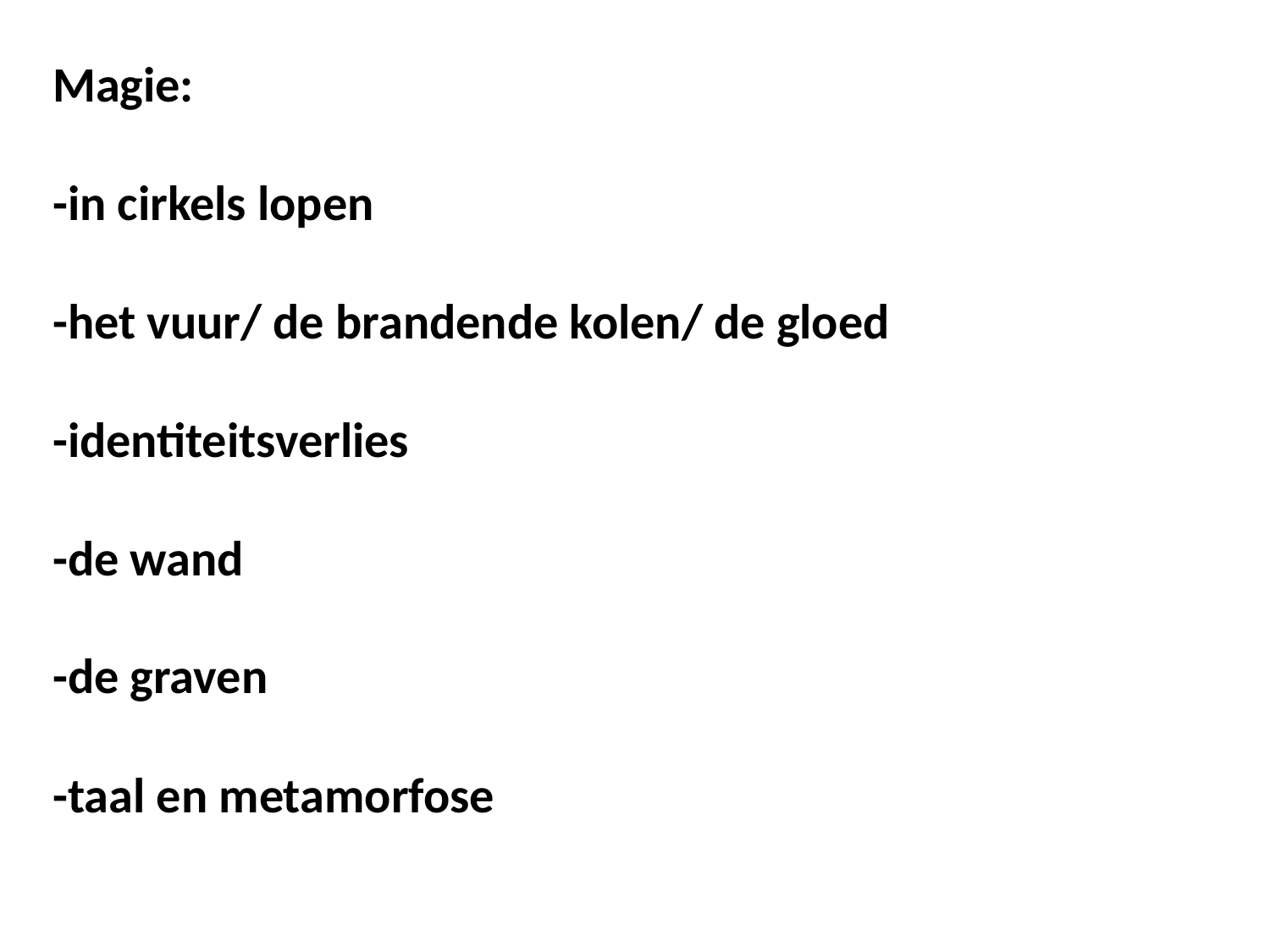

Magie:

-in cirkels lopen

-het vuur/ de brandende kolen/ de gloed

-identiteitsverlies

-de wand

-de graven

-taal en metamorfose